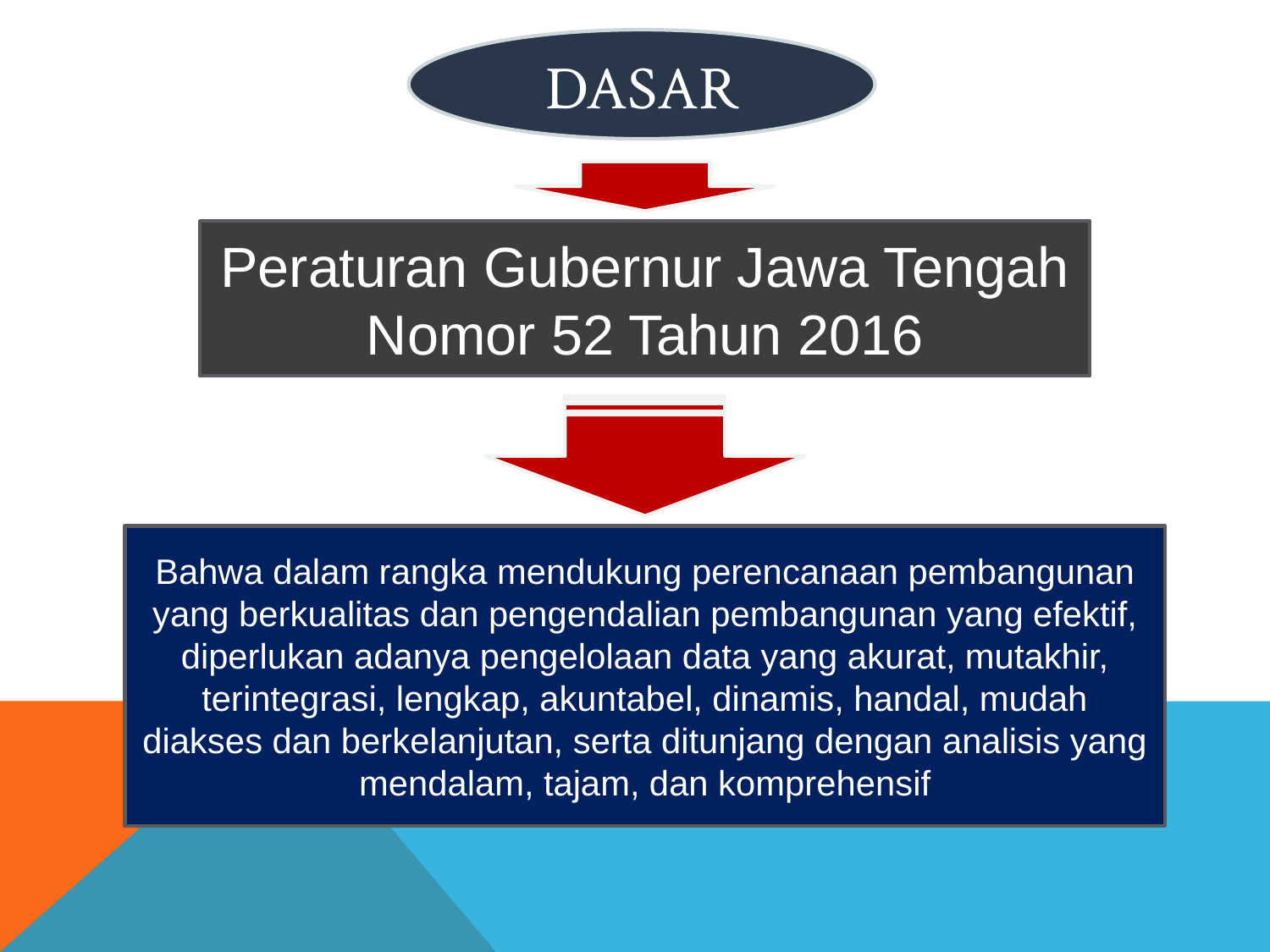

DASAR

Peraturan Gubernur Jawa Tengah Nomor 52 Tahun 2016

Bahwa dalam rangka mendukung perencanaan pembangunan yang berkualitas dan pengendalian pembangunan yang efektif, diperlukan adanya pengelolaan data yang akurat, mutakhir, terintegrasi, lengkap, akuntabel, dinamis, handal, mudah diakses dan berkelanjutan, serta ditunjang dengan analisis yang mendalam, tajam, dan komprehensif